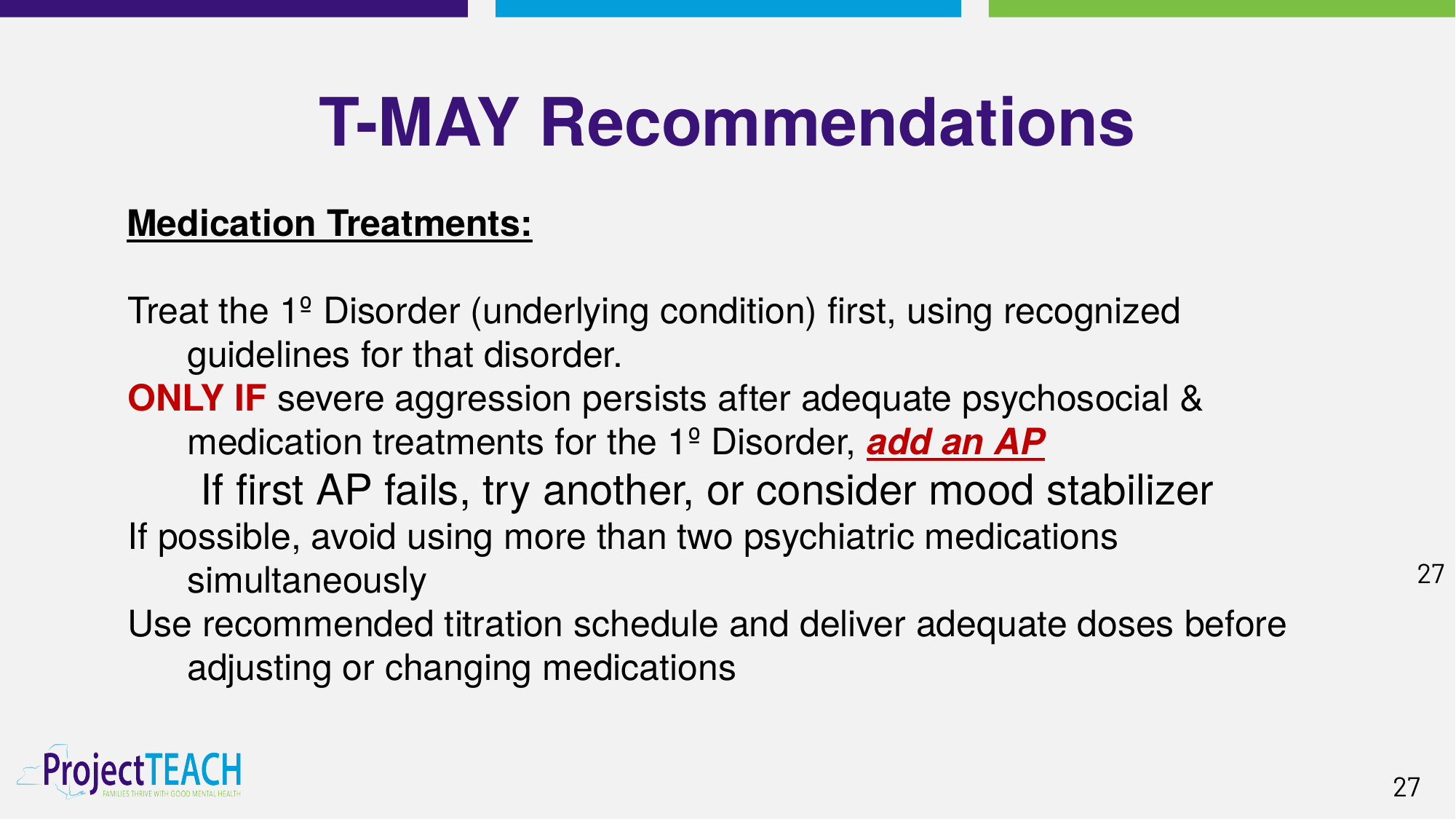

# T-MAY Recommendations
Medication Treatments:

Treat the 1º Disorder (underlying condition) first, using recognized guidelines for that disorder.
ONLY IF severe aggression persists after adequate psychosocial & medication treatments for the 1º Disorder, add an AP
If first AP fails, try another, or consider mood stabilizer
If possible, avoid using more than two psychiatric medications simultaneously
Use recommended titration schedule and deliver adequate doses before adjusting or changing medications
27